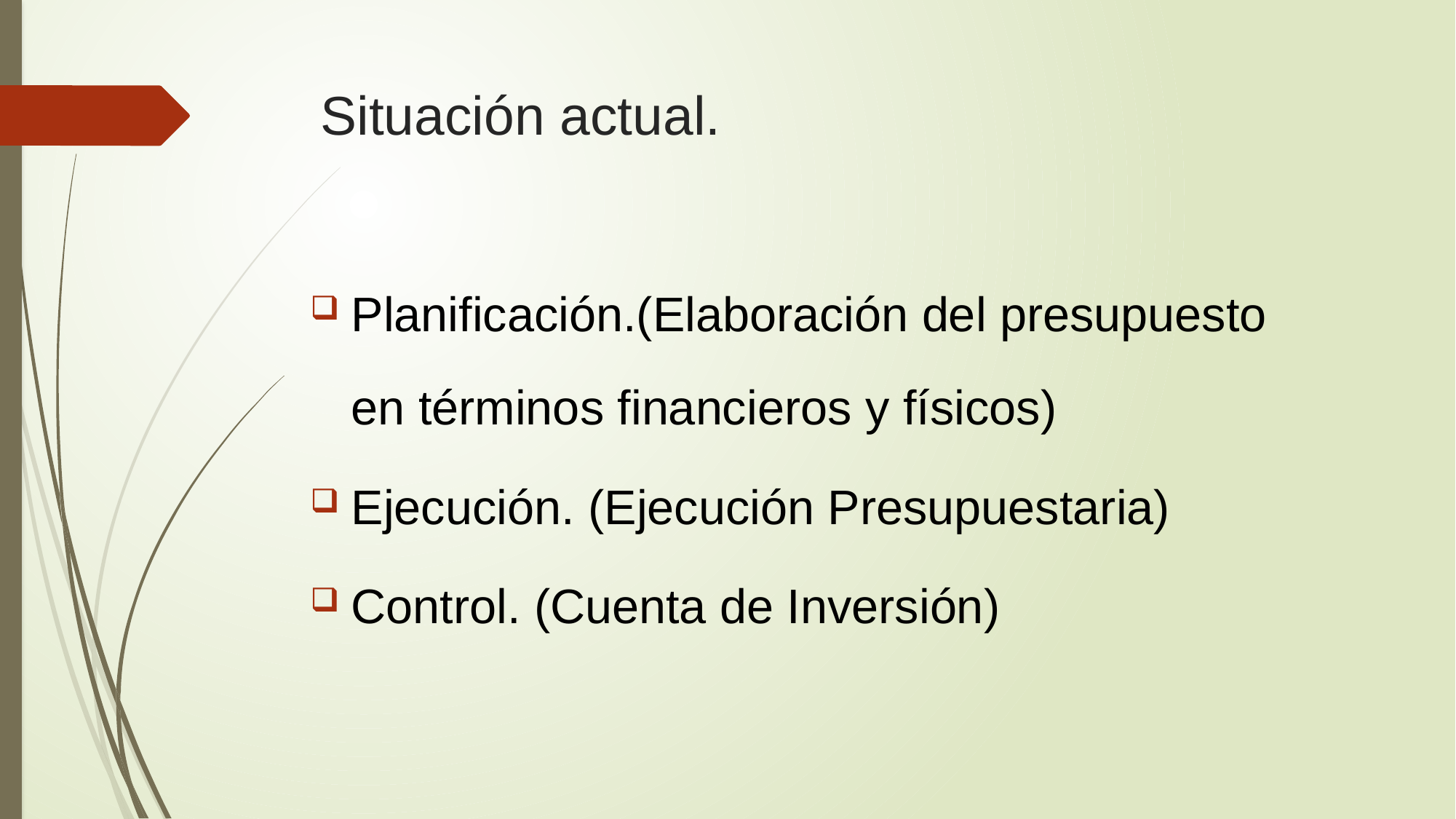

# Situación actual.

Planificación.(Elaboración del presupuesto en términos financieros y físicos)
Ejecución. (Ejecución Presupuestaria)
Control. (Cuenta de Inversión)